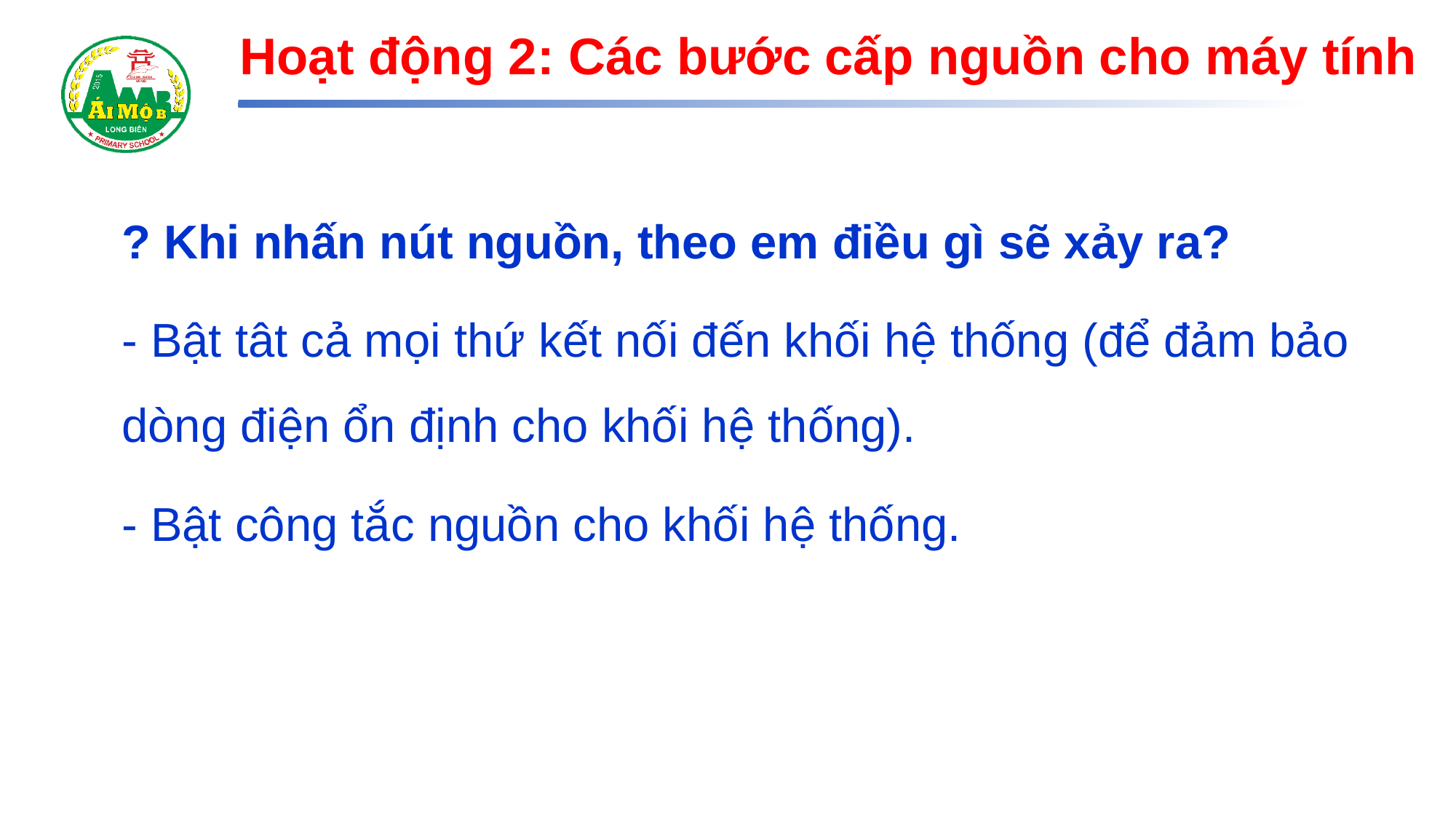

Hoạt động 2: Các bước cấp nguồn cho máy tính

? Khi nhấn nút nguồn, theo em điều gì sẽ xảy ra?
- Bật tât cả mọi thứ kết nối đến khối hệ thống (để đảm bảo dòng điện ổn định cho khối hệ thống).
- Bật công tắc nguồn cho khối hệ thống.